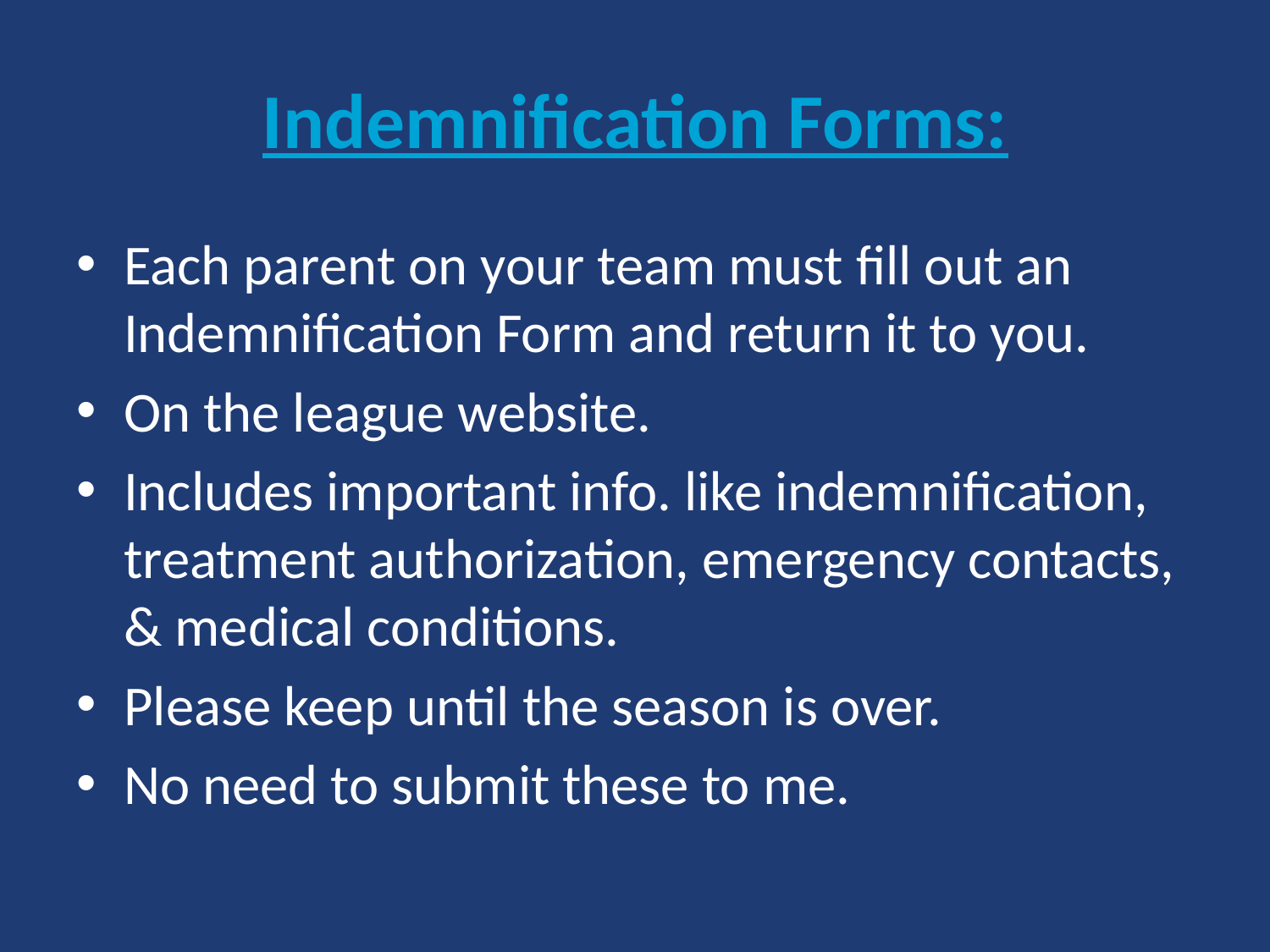

# Indemnification Forms:
Each parent on your team must fill out an Indemnification Form and return it to you.
On the league website.
Includes important info. like indemnification, treatment authorization, emergency contacts, & medical conditions.
Please keep until the season is over.
No need to submit these to me.